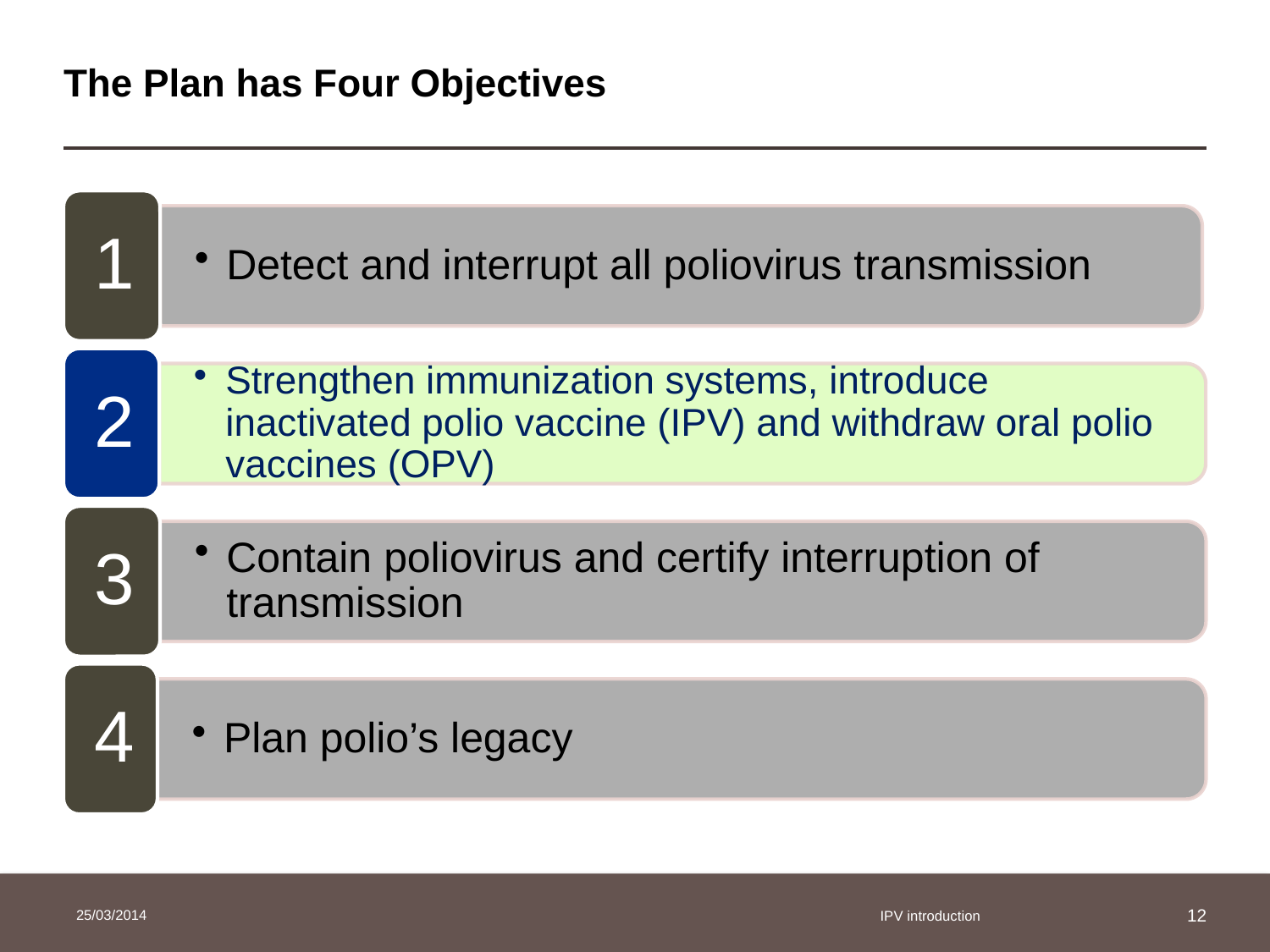

# The Plan has Four Objectives
Detect and interrupt all poliovirus transmission
1
Strengthen immunization systems, introduce inactivated polio vaccine (IPV) and withdraw oral polio vaccines (OPV)
2
Contain poliovirus and certify interruption of transmission
3
Plan polio’s legacy
4
25/03/2014
IPV introduction
12